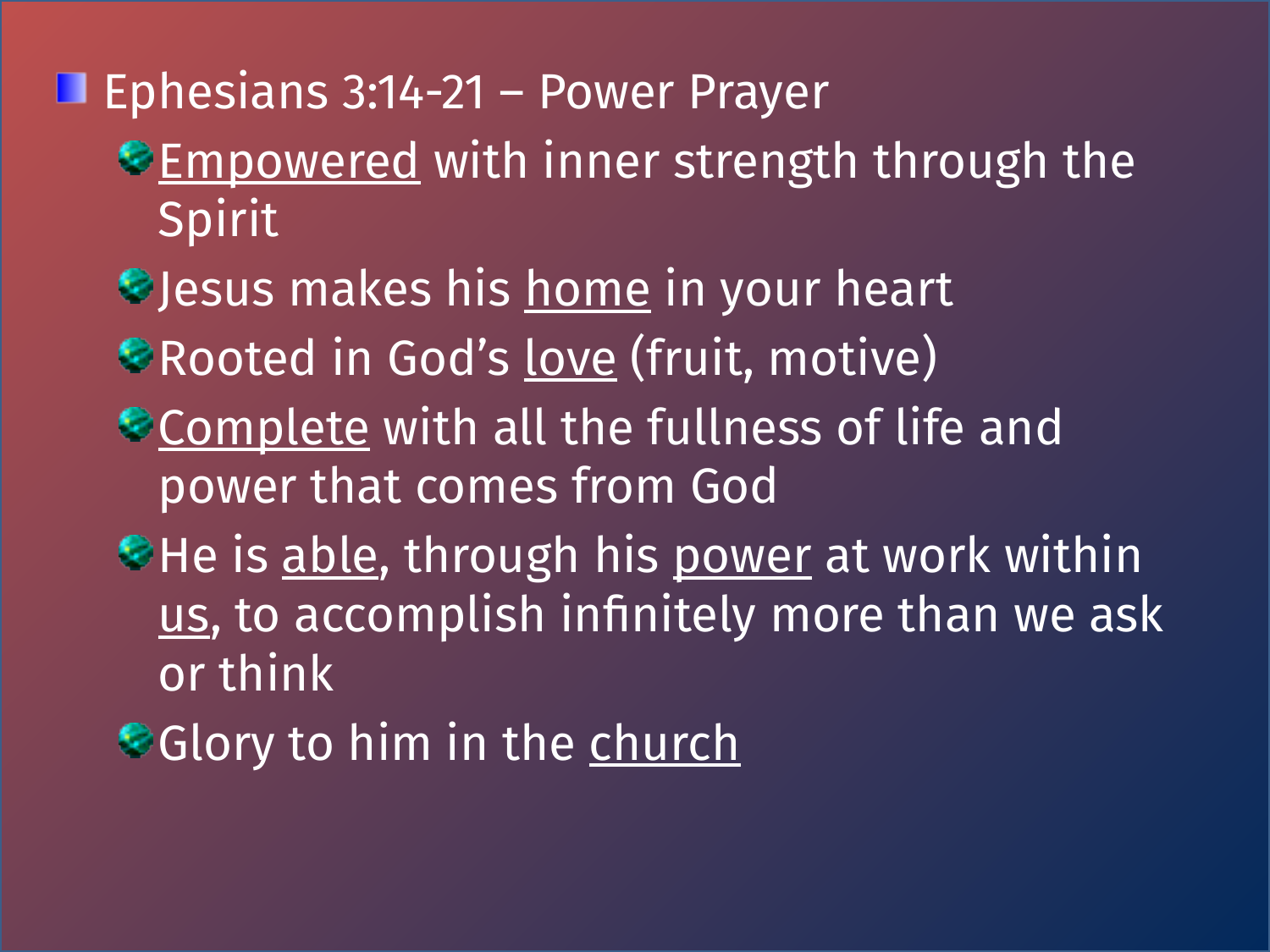

Ephesians 3:14-21 – Power Prayer
Empowered with inner strength through the Spirit
Jesus makes his home in your heart
Rooted in God’s love (fruit, motive)
Complete with all the fullness of life and power that comes from God
He is able, through his power at work within us, to accomplish infinitely more than we ask or think
Glory to him in the church